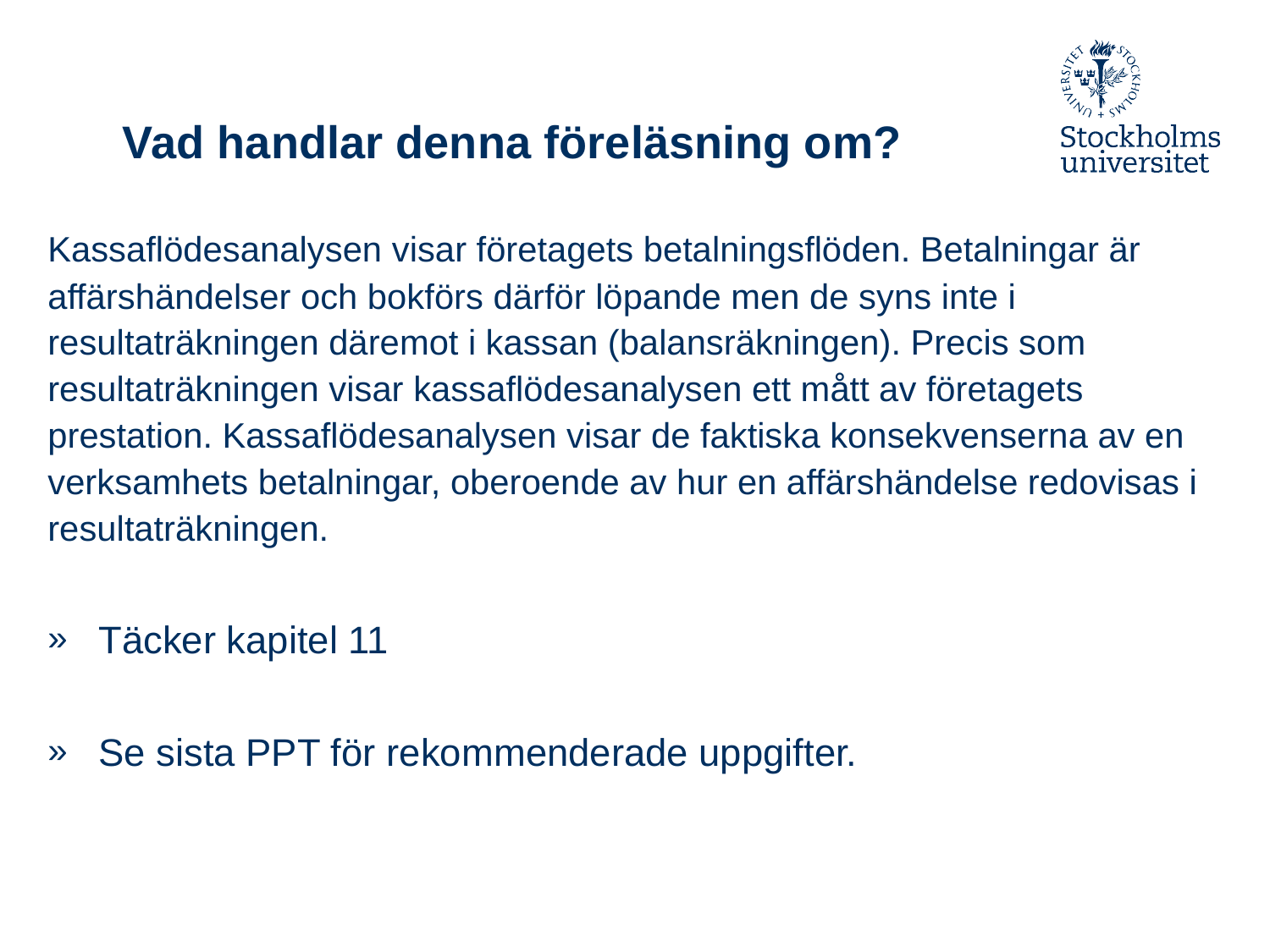

# Vad handlar denna föreläsning om?
Kassaflödesanalysen visar företagets betalningsflöden. Betalningar är affärshändelser och bokförs därför löpande men de syns inte i resultaträkningen däremot i kassan (balansräkningen). Precis som resultaträkningen visar kassaflödesanalysen ett mått av företagets prestation. Kassaflödesanalysen visar de faktiska konsekvenserna av en verksamhets betalningar, oberoende av hur en affärshändelse redovisas i resultaträkningen.

Täcker kapitel 11

Se sista PPT för rekommenderade uppgifter.